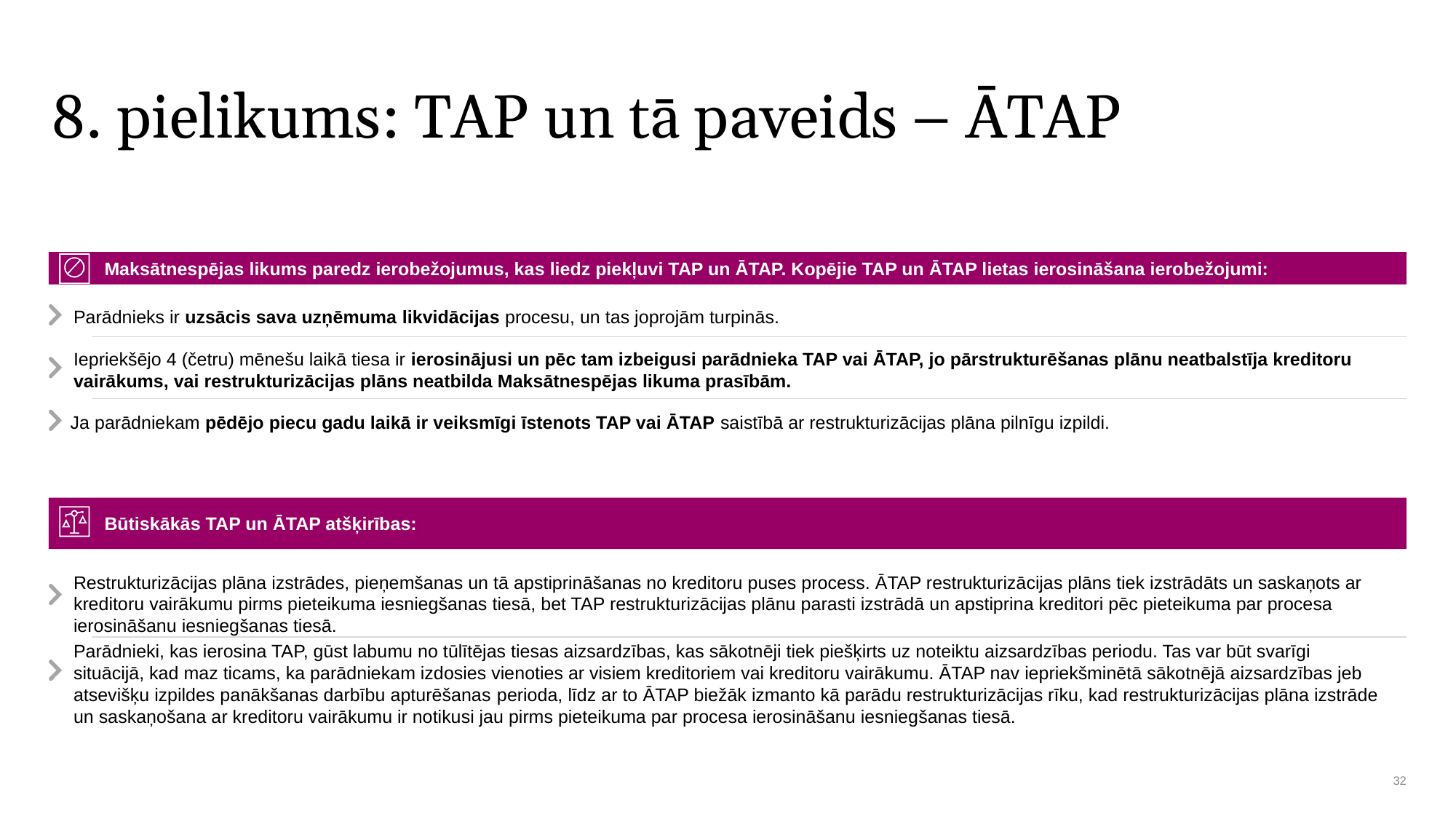

# 8. pielikums: TAP un tā paveids – ĀTAP
Maksātnespējas likums paredz ierobežojumus, kas liedz piekļuvi TAP un ĀTAP. Kopējie TAP un ĀTAP lietas ierosināšana ierobežojumi:

Parādnieks ir uzsācis sava uzņēmuma likvidācijas procesu, un tas joprojām turpinās.
Iepriekšējo 4 (četru) mēnešu laikā tiesa ir ierosinājusi un pēc tam izbeigusi parādnieka TAP vai ĀTAP, jo pārstrukturēšanas plānu neatbalstīja kreditoru vairākums, vai restrukturizācijas plāns neatbilda Maksātnespējas likuma prasībām.

Ja parādniekam pēdējo piecu gadu laikā ir veiksmīgi īstenots TAP vai ĀTAP saistībā ar restrukturizācijas plāna pilnīgu izpildi.
Būtiskākās TAP un ĀTAP atšķirības:

Restrukturizācijas plāna izstrādes, pieņemšanas un tā apstiprināšanas no kreditoru puses process. ĀTAP restrukturizācijas plāns tiek izstrādāts un saskaņots ar kreditoru vairākumu pirms pieteikuma iesniegšanas tiesā, bet TAP restrukturizācijas plānu parasti izstrādā un apstiprina kreditori pēc pieteikuma par procesa ierosināšanu iesniegšanas tiesā.

Parādnieki, kas ierosina TAP, gūst labumu no tūlītējas tiesas aizsardzības, kas sākotnēji tiek piešķirts uz noteiktu aizsardzības periodu. Tas var būt svarīgi situācijā, kad maz ticams, ka parādniekam izdosies vienoties ar visiem kreditoriem vai kreditoru vairākumu. ĀTAP nav iepriekšminētā sākotnējā aizsardzības jeb atsevišķu izpildes panākšanas darbību apturēšanas perioda, līdz ar to ĀTAP biežāk izmanto kā parādu restrukturizācijas rīku, kad restrukturizācijas plāna izstrāde un saskaņošana ar kreditoru vairākumu ir notikusi jau pirms pieteikuma par procesa ierosināšanu iesniegšanas tiesā.

32